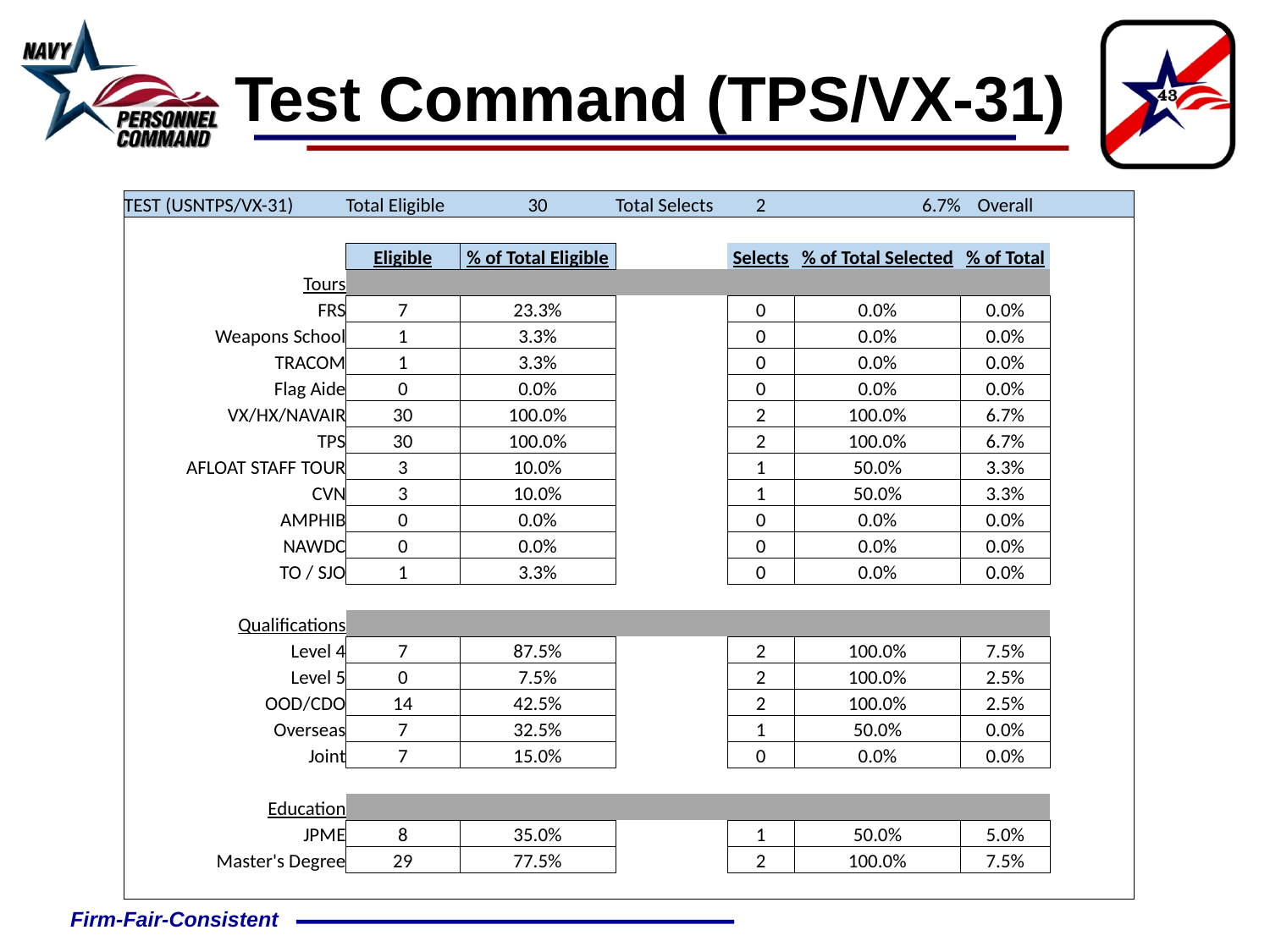

# Test Command (TPS/VX-31)
| TEST (USNTPS/VX-31) | Total Eligible | 30 | Total Selects | 2 | 6.7% | Overall |  |
| --- | --- | --- | --- | --- | --- | --- | --- |
|  |  |  |  |  |  |  |  |
|  | Eligible | % of Total Eligible |  | Selects | % of Total Selected | % of Total |  |
| Tours |  |  |  |  |  |  |  |
| FRS | 7 | 23.3% |  | 0 | 0.0% | 0.0% |  |
| Weapons School | 1 | 3.3% |  | 0 | 0.0% | 0.0% |  |
| TRACOM | 1 | 3.3% |  | 0 | 0.0% | 0.0% |  |
| Flag Aide | 0 | 0.0% |  | 0 | 0.0% | 0.0% |  |
| VX/HX/NAVAIR | 30 | 100.0% |  | 2 | 100.0% | 6.7% |  |
| TPS | 30 | 100.0% |  | 2 | 100.0% | 6.7% |  |
| AFLOAT STAFF TOUR | 3 | 10.0% |  | 1 | 50.0% | 3.3% |  |
| CVN | 3 | 10.0% |  | 1 | 50.0% | 3.3% |  |
| AMPHIB | 0 | 0.0% |  | 0 | 0.0% | 0.0% |  |
| NAWDC | 0 | 0.0% |  | 0 | 0.0% | 0.0% |  |
| TO / SJO | 1 | 3.3% |  | 0 | 0.0% | 0.0% |  |
|  |  |  |  |  |  |  |  |
| Qualifications |  |  |  |  |  |  |  |
| Level 4 | 7 | 87.5% |  | 2 | 100.0% | 7.5% |  |
| Level 5 | 0 | 7.5% |  | 2 | 100.0% | 2.5% |  |
| OOD/CDO | 14 | 42.5% |  | 2 | 100.0% | 2.5% |  |
| Overseas | 7 | 32.5% |  | 1 | 50.0% | 0.0% |  |
| Joint | 7 | 15.0% |  | 0 | 0.0% | 0.0% |  |
|  |  |  |  |  |  |  |  |
| Education |  |  |  |  |  |  |  |
| JPME | 8 | 35.0% |  | 1 | 50.0% | 5.0% |  |
| Master's Degree | 29 | 77.5% |  | 2 | 100.0% | 7.5% |  |
|  |  |  |  |  |  |  |  |
Firm-Fair-Consistent